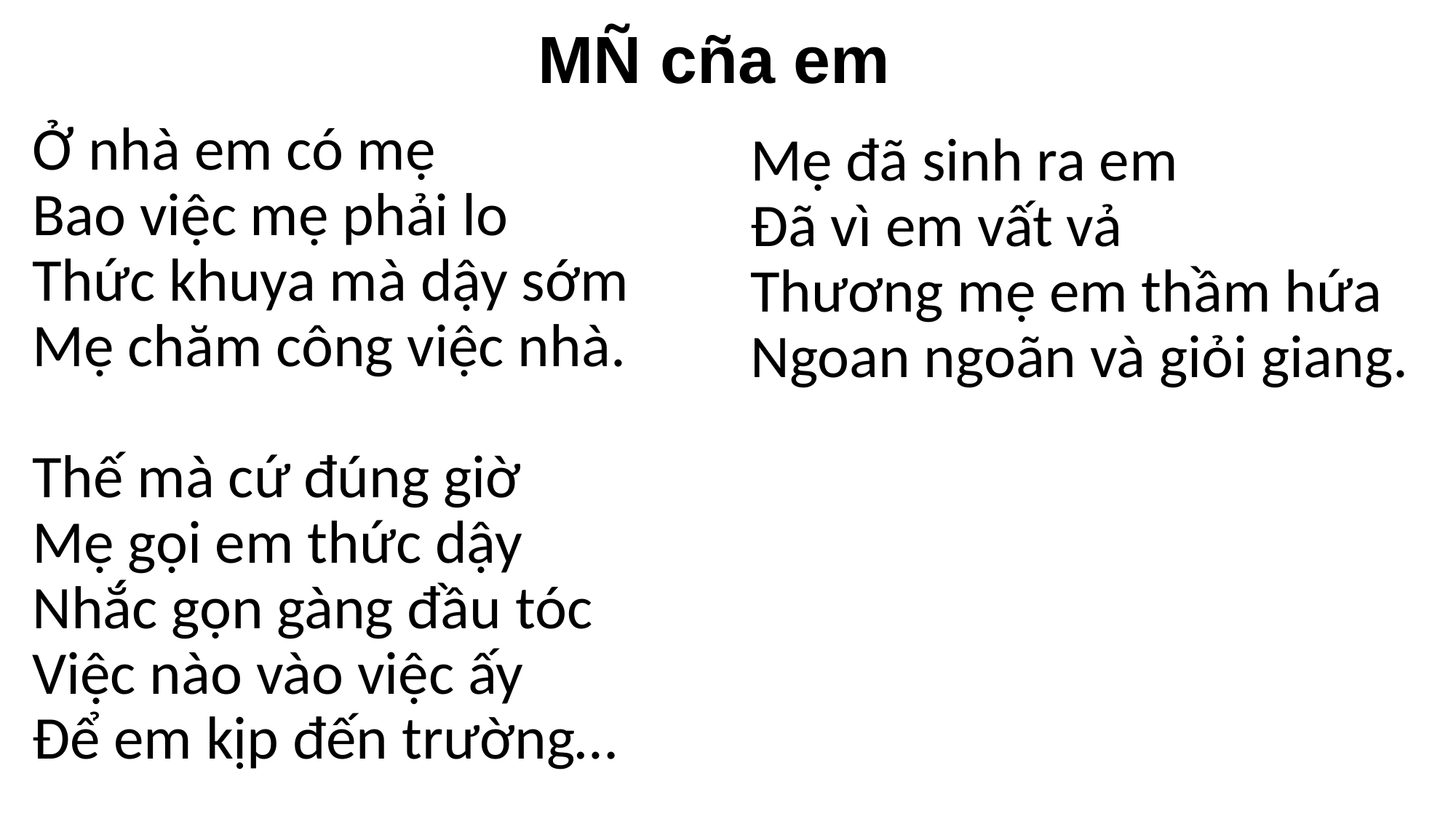

MÑ cña em
Ở nhà em có mẹ
Bao việc mẹ phải lo
Thức khuya mà dậy sớm
Mẹ chăm công việc nhà.
Thế mà cứ đúng giờ
Mẹ gọi em thức dậy
Nhắc gọn gàng đầu tóc
Việc nào vào việc ấy
Để em kịp đến trường…
Mẹ đã sinh ra em
Đã vì em vất vả
Thương mẹ em thầm hứa
Ngoan ngoãn và giỏi giang.